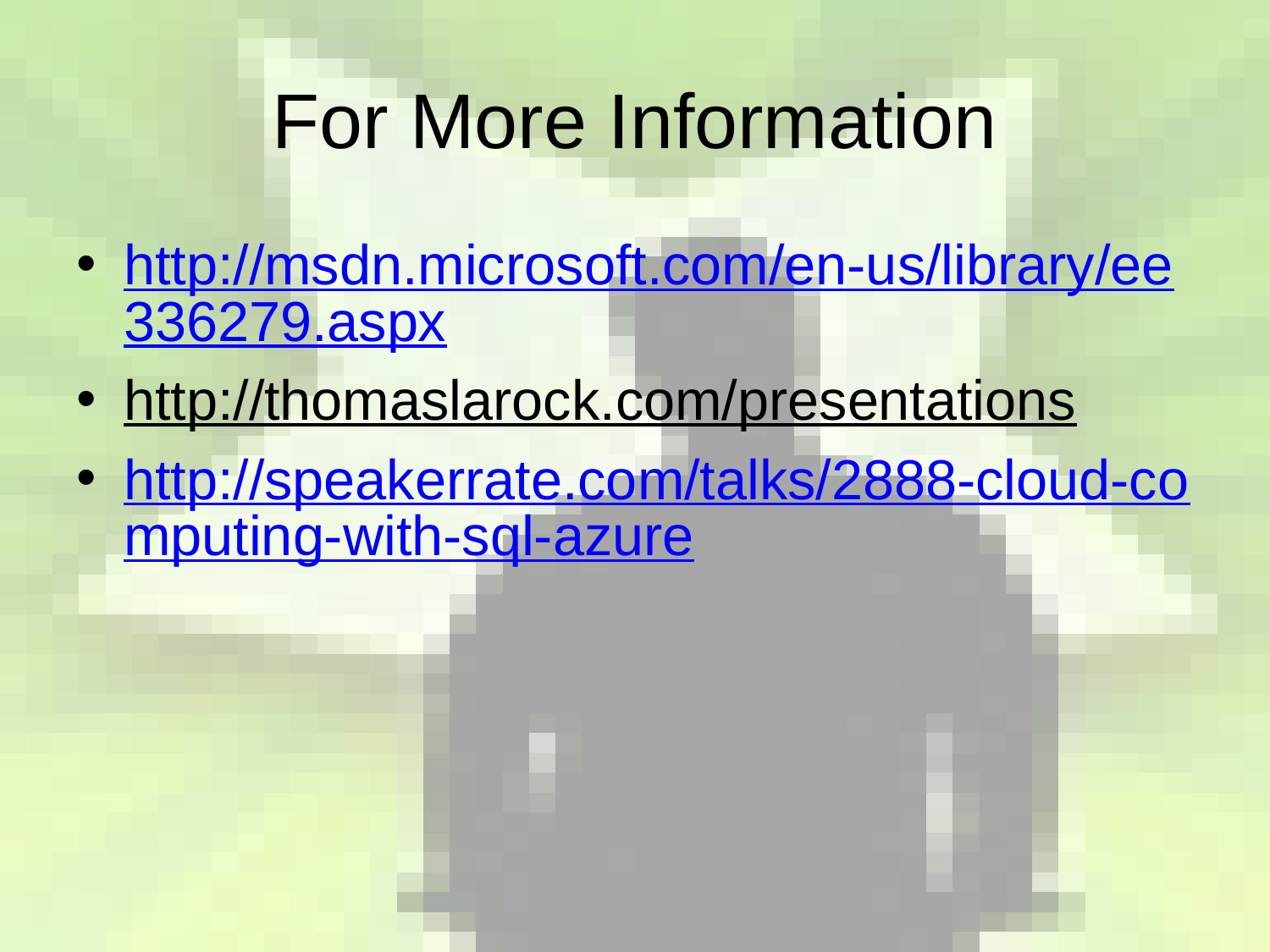

# For More Information
http://msdn.microsoft.com/en-us/library/ee336279.aspx
http://thomaslarock.com/presentations
http://speakerrate.com/talks/2888-cloud-computing-with-sql-azure